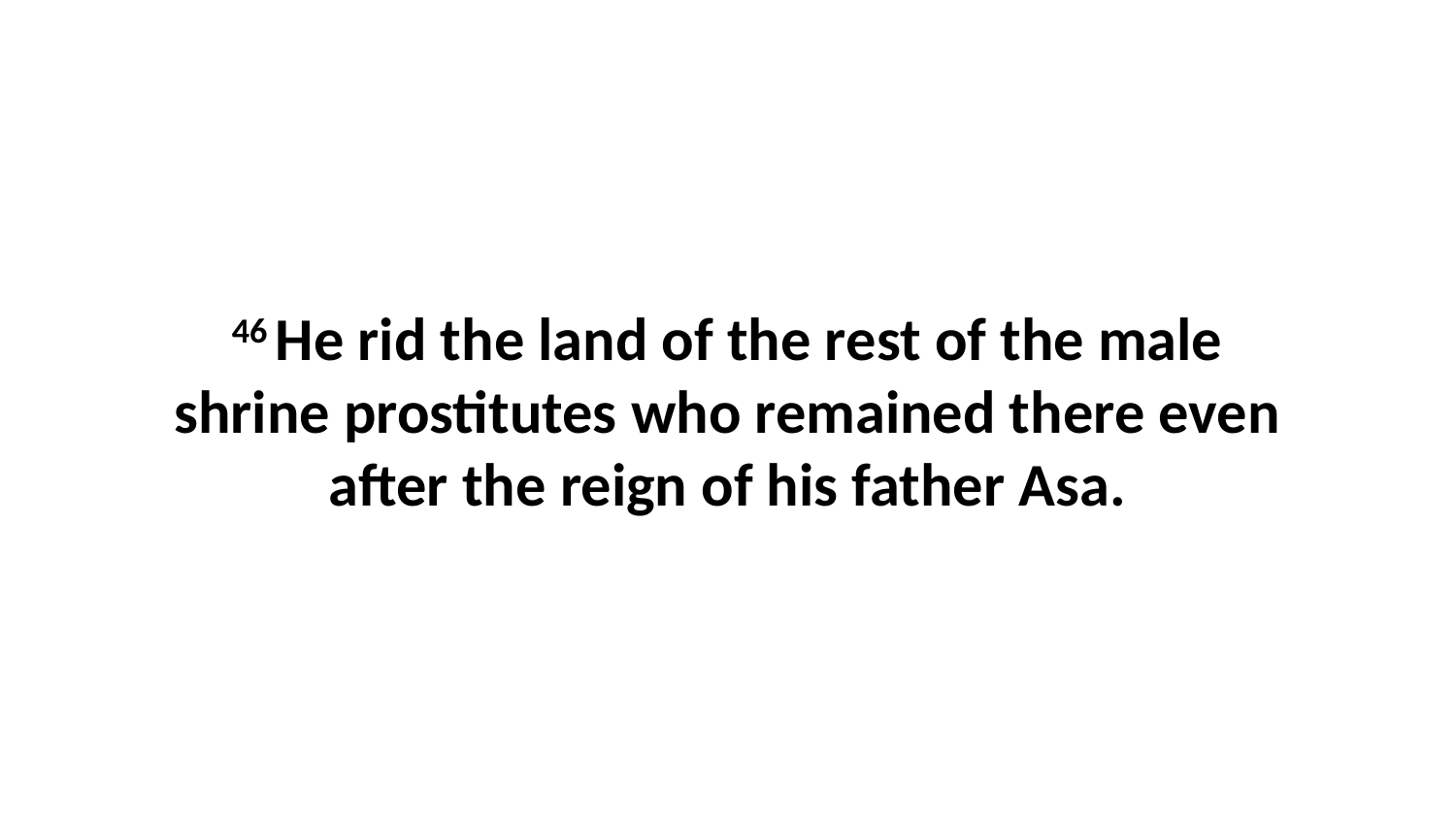

46 He rid the land of the rest of the male shrine prostitutes who remained there even after the reign of his father Asa.